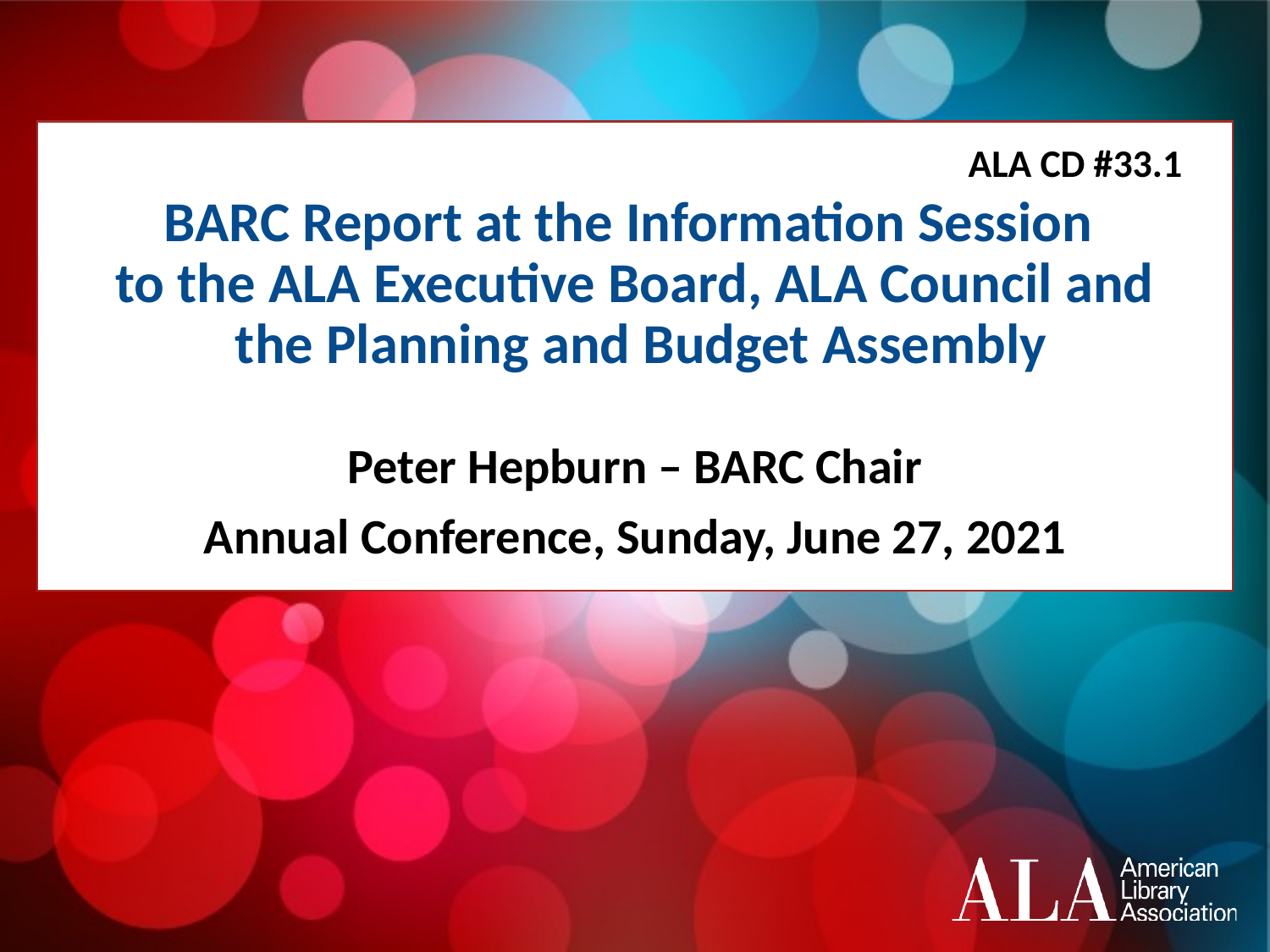

ALA CD #33.1
# BARC Report at the Information Session to the ALA Executive Board, ALA Council and the Planning and Budget Assembly
Peter Hepburn – BARC Chair
Annual Conference, Sunday, June 27, 2021